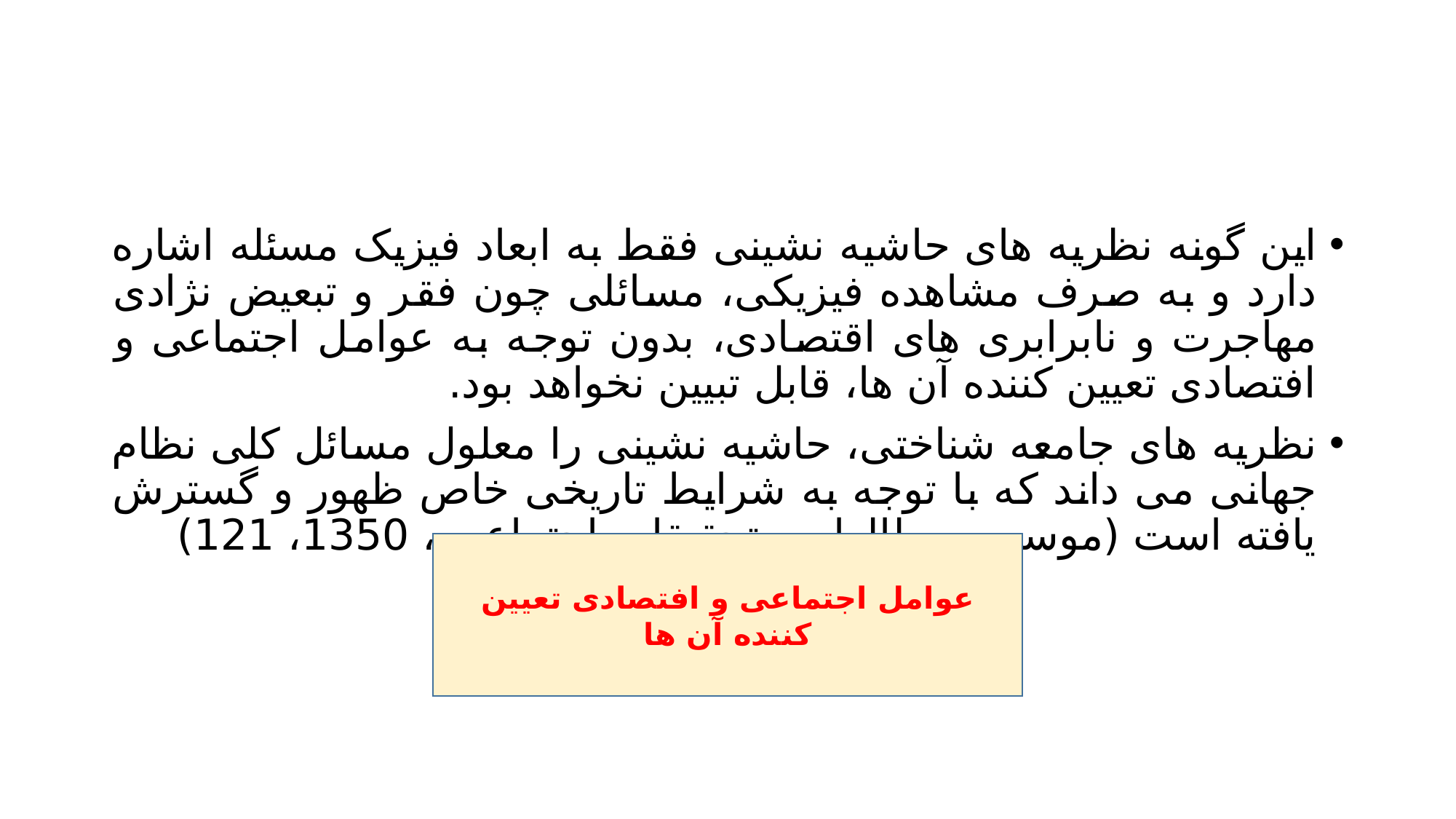

#
این گونه نظریه های حاشیه نشینی فقط به ابعاد فیزیک مسئله اشاره دارد و به صرف مشاهده فیزیکی، مسائلی چون فقر و تبعیض نژادی مهاجرت و نابرابری های اقتصادی، بدون توجه به عوامل اجتماعی و افتصادی تعیین کننده آن ها، قابل تبیین نخواهد بود.
نظریه های جامعه شناختی، حاشیه نشینی را معلول مسائل کلی نظام جهانی می داند که با توجه به شرایط تاریخی خاص ظهور و گسترش یافته است (موسسه مطالعات وتحقیقات اجتماعی ، 1350، 121)
عوامل اجتماعی و افتصادی تعیین کننده آن ها